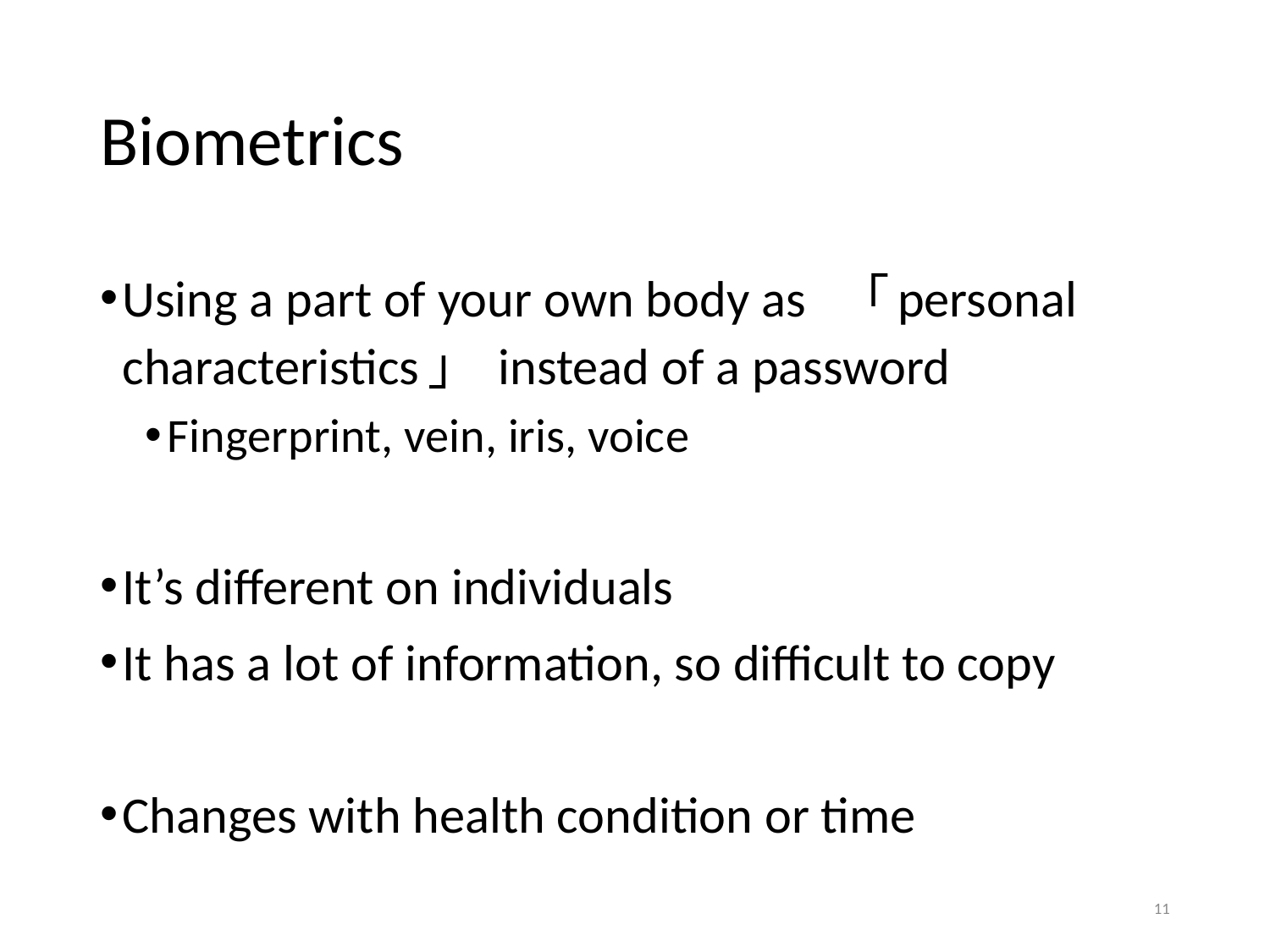

# Biometrics
Using a part of your own body as  「personal characteristics」 instead of a password
Fingerprint, vein, iris, voice

It’s different on individuals
It has a lot of information, so difficult to copy

Changes with health condition or time
11